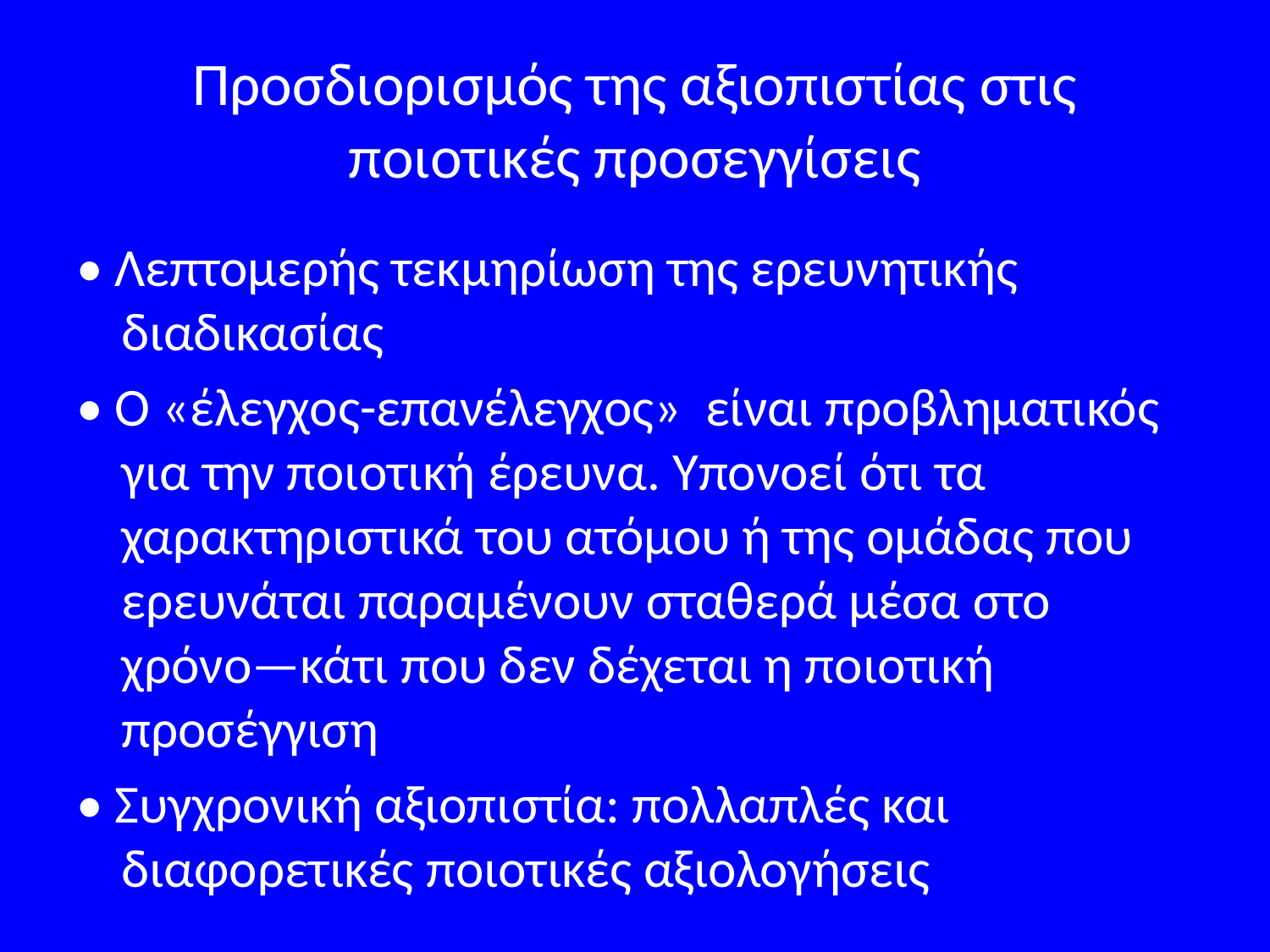

# Προσδιορισμός της αξιοπιστίας στις ποιοτικές προσεγγίσεις
• Λεπτομερής τεκμηρίωση της ερευνητικής διαδικασίας
• Ο «έλεγχος-επανέλεγχος»  είναι προβληματικός για την ποιοτική έρευνα. Υπονοεί ότι τα χαρακτηριστικά του ατόμου ή της ομάδας που ερευνάται παραμένουν σταθερά μέσα στο χρόνο—κάτι που δεν δέχεται η ποιοτική προσέγγιση
• Συγχρονική αξιοπιστία: πολλαπλές και διαφορετικές ποιοτικές αξιολογήσεις